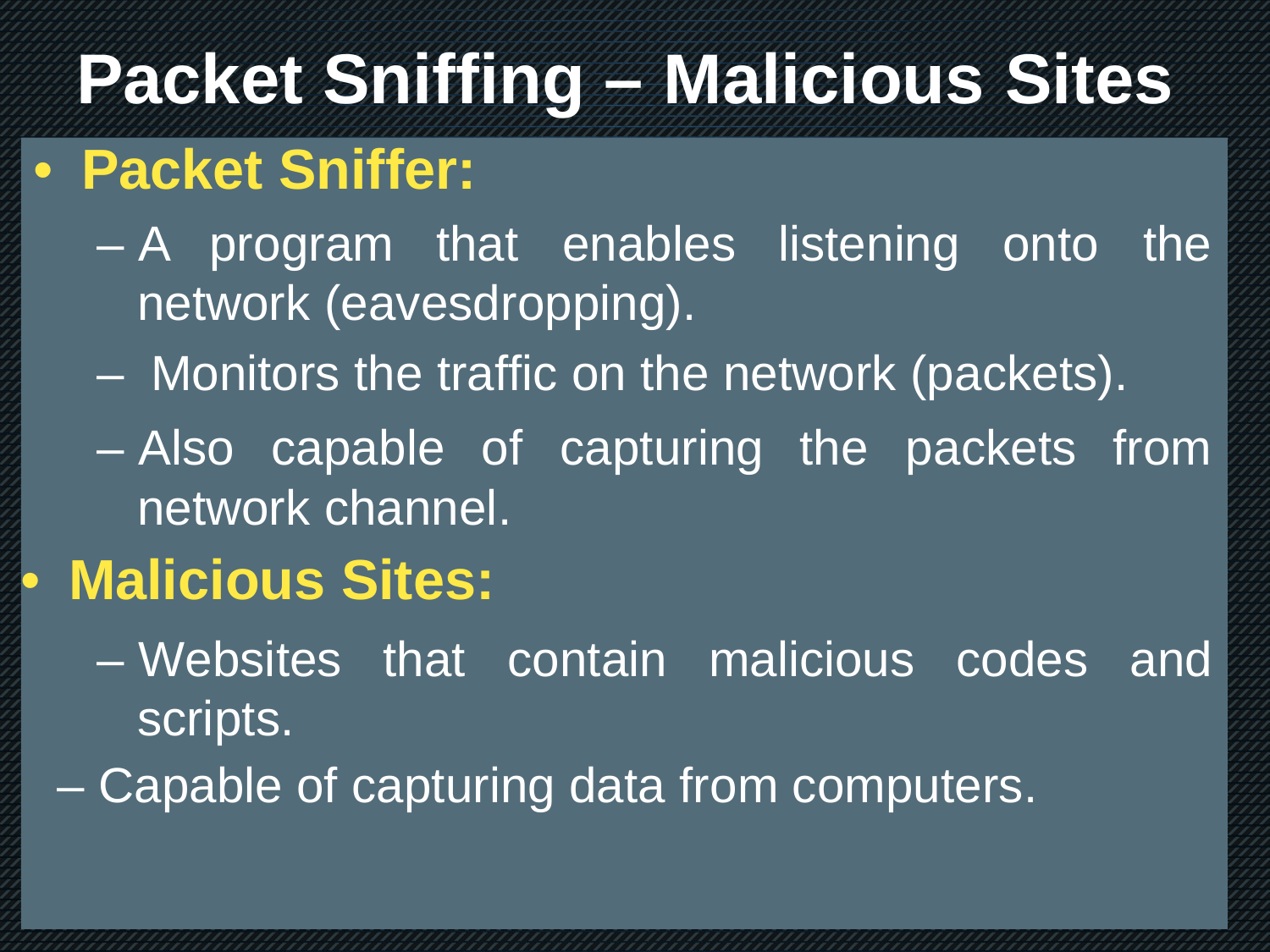

Packet Sniffing – Malicious Sites

• Packet Sniffer:
– A  program   that   enables   listening   onto   the
network (eavesdropping).
– Monitors the traffic on the network (packets).
– Also  capable  of  capturing  the  packets  from network channel.
• Malicious Sites:
– Websites  that   contain   malicious  codes   and scripts.
– Capable of capturing data from computers.